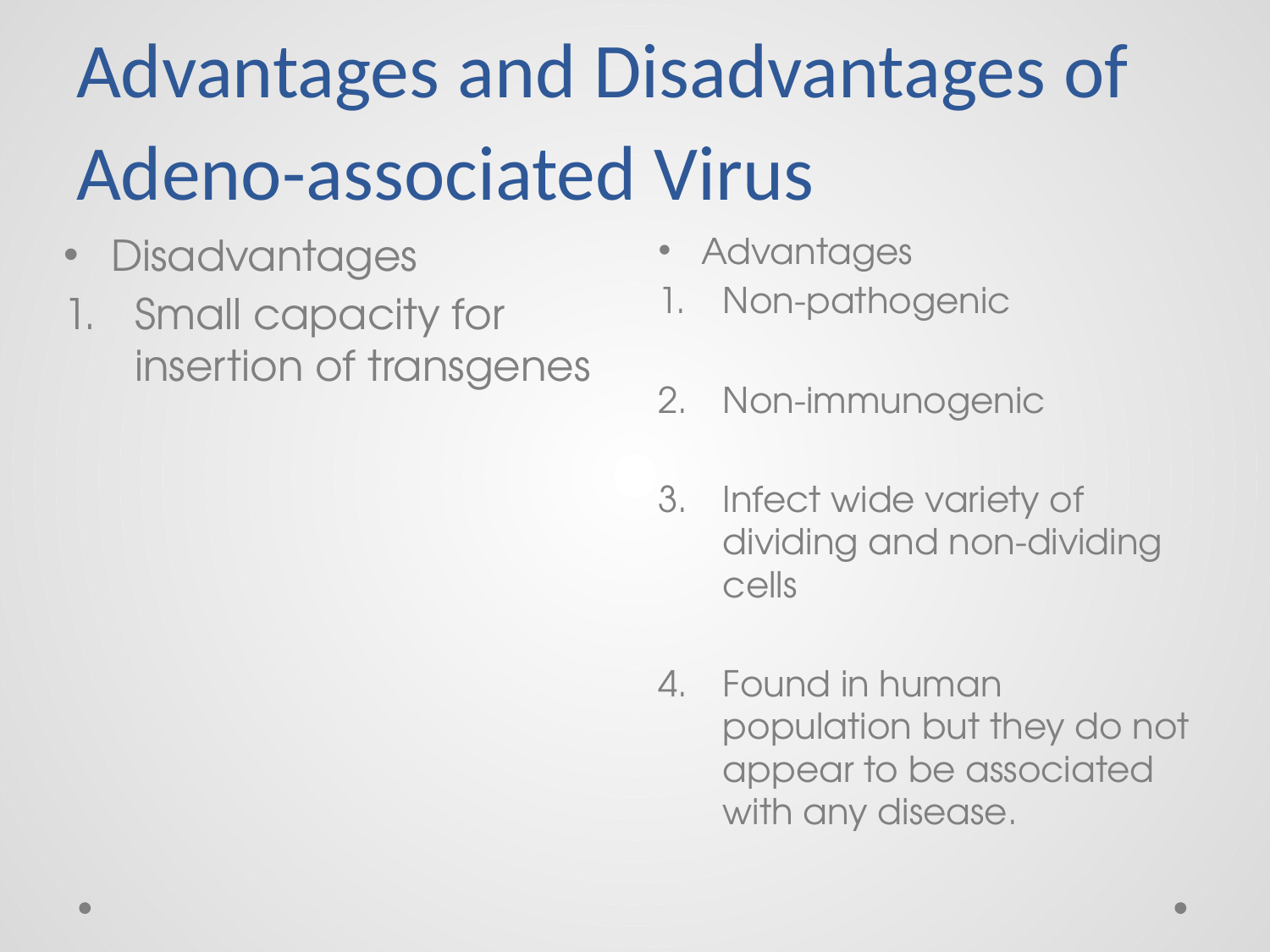

# Advantages and Disadvantages of Adeno-associated Virus
Disadvantages
Small capacity for insertion of transgenes

Advantages
Non-pathogenic

Non-immunogenic

Infect wide variety of dividing and non-dividing cells

Found in human population but they do not appear to be associated with any disease.